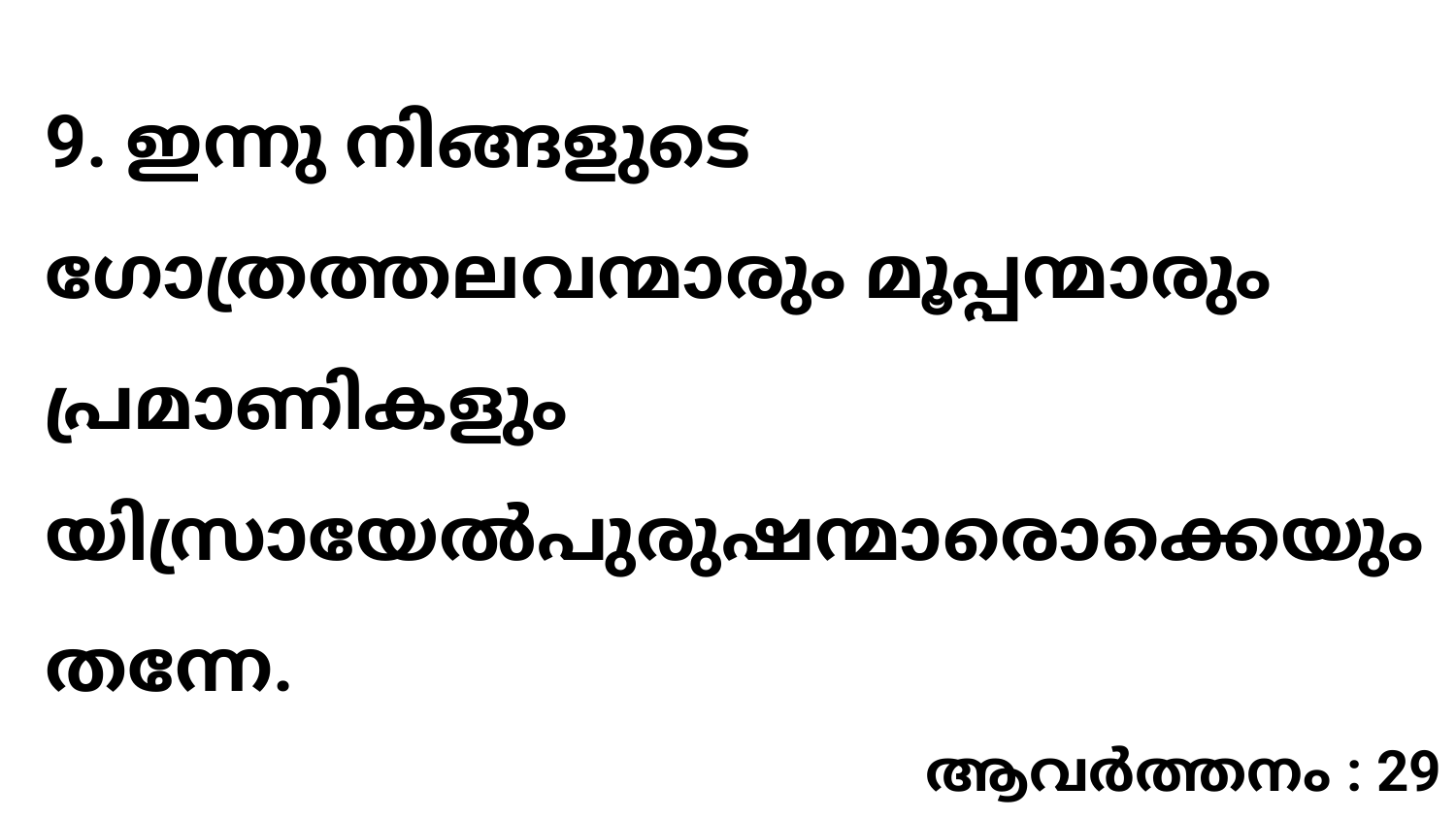

9. ഇന്നു നിങ്ങളുടെ ഗോത്രത്തലവന്മാരും മൂപ്പന്മാരും പ്രമാണികളും യിസ്രായേൽപുരുഷന്മാരൊക്കെയും തന്നേ.
ആവർത്തനം : 29